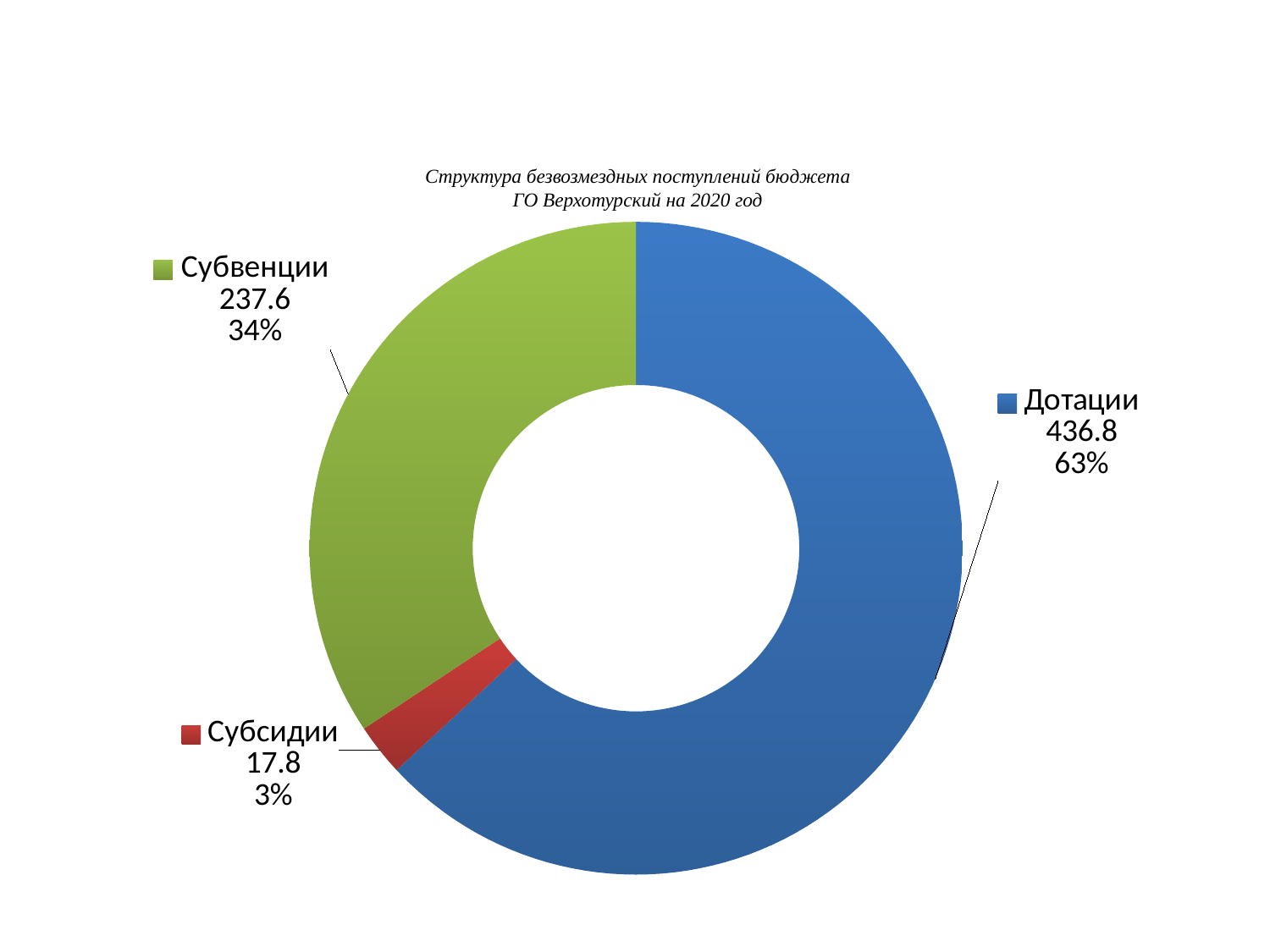

# Структура безвозмездных поступлений бюджета ГО Верхотурский на 2020 год

### Chart

| Category | 692,1 млн.руб |
|---|---|
| Дотации | 436.8 |
| Субсидии | 17.8 |
| Субвенции | 237.6 |